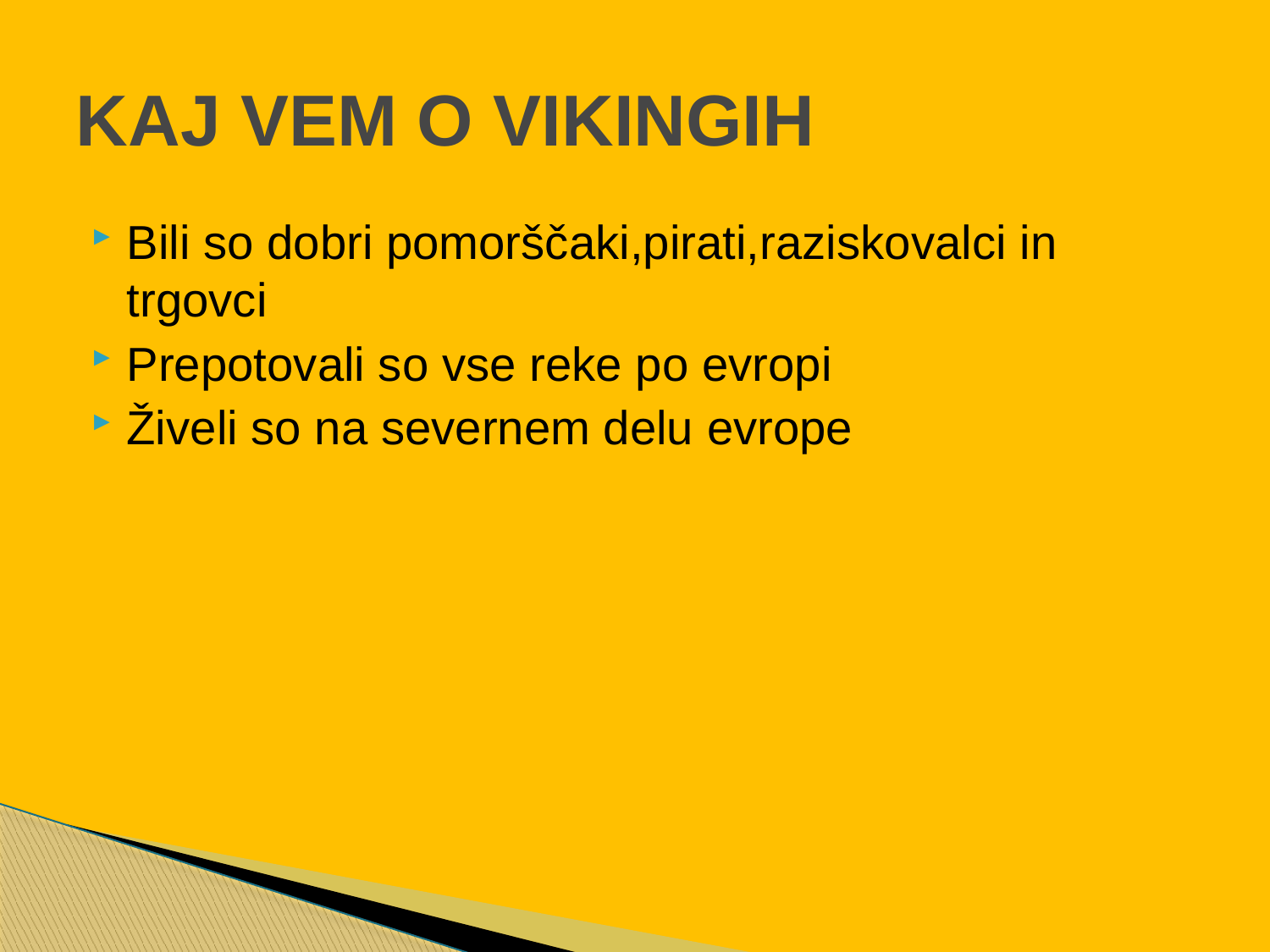

# KAJ VEM O VIKINGIH
Bili so dobri pomorščaki,pirati,raziskovalci in trgovci
Prepotovali so vse reke po evropi
Živeli so na severnem delu evrope